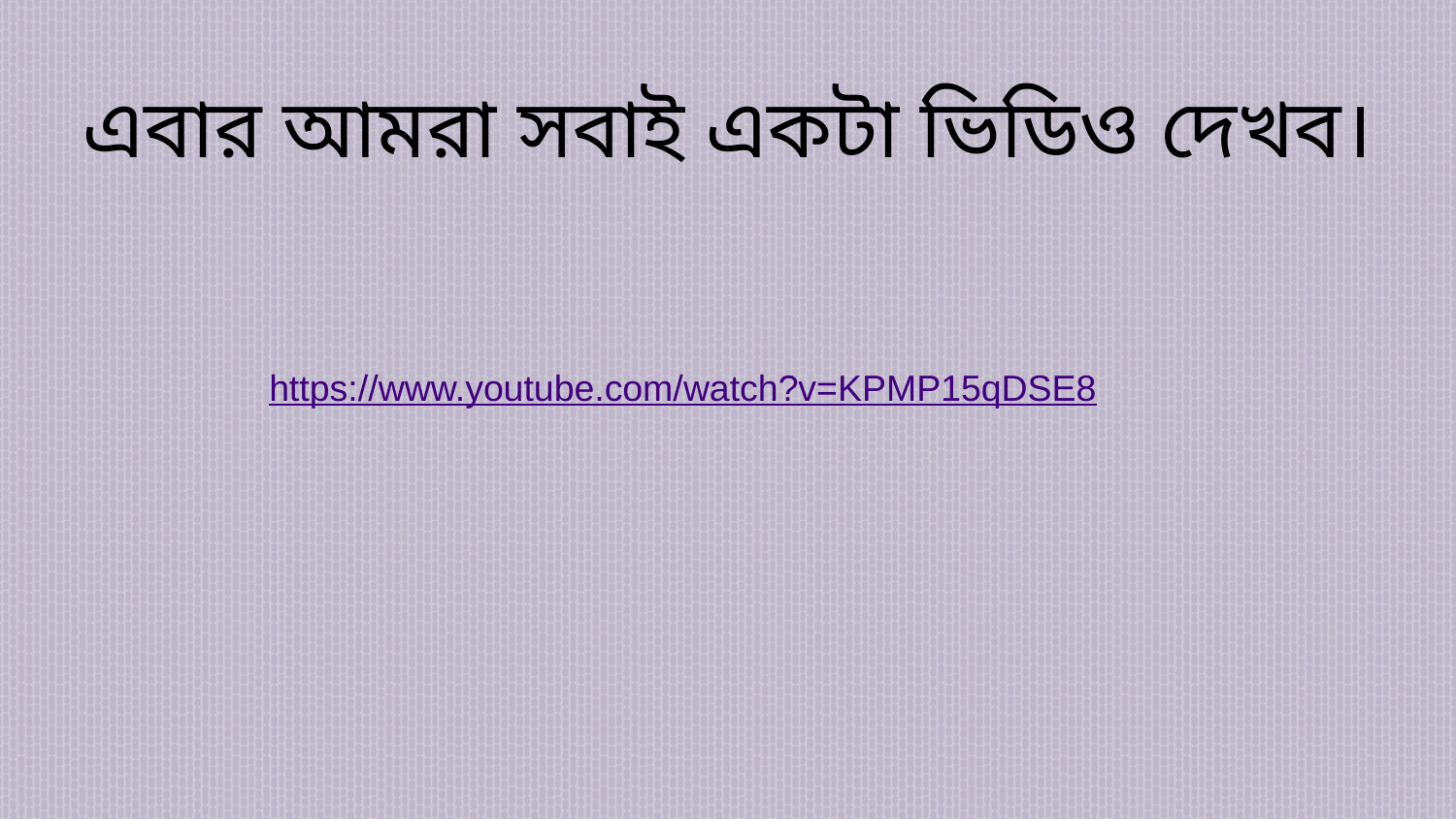

এবার আমরা সবাই একটা ভিডিও দেখব।
https://www.youtube.com/watch?v=KPMP15qDSE8